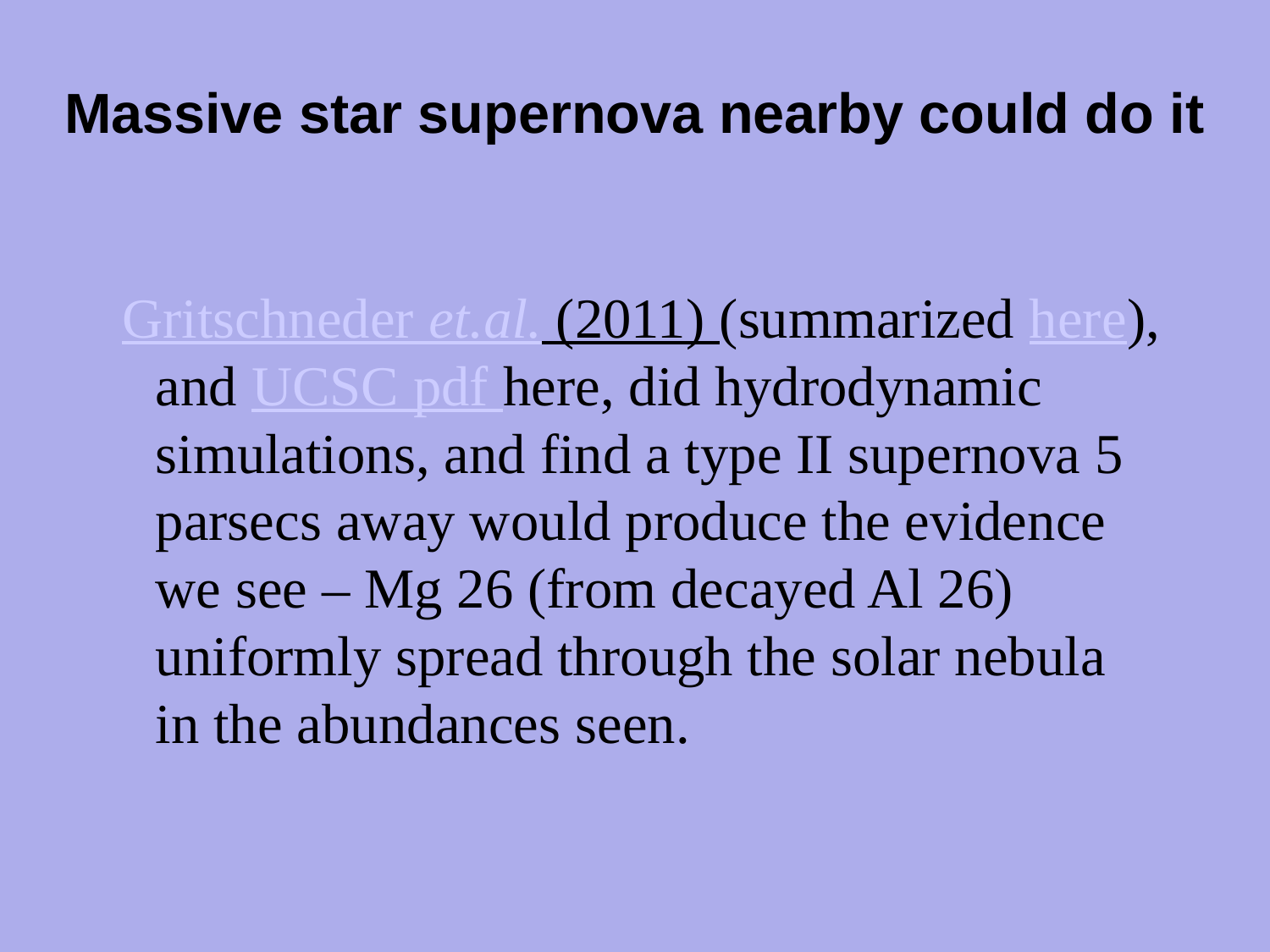

# Massive star supernova nearby could do it
 Gritschneder et.al. (2011) (summarized here), and UCSC pdf here, did hydrodynamic simulations, and find a type II supernova 5 parsecs away would produce the evidence we see – Mg 26 (from decayed Al 26) uniformly spread through the solar nebula in the abundances seen.